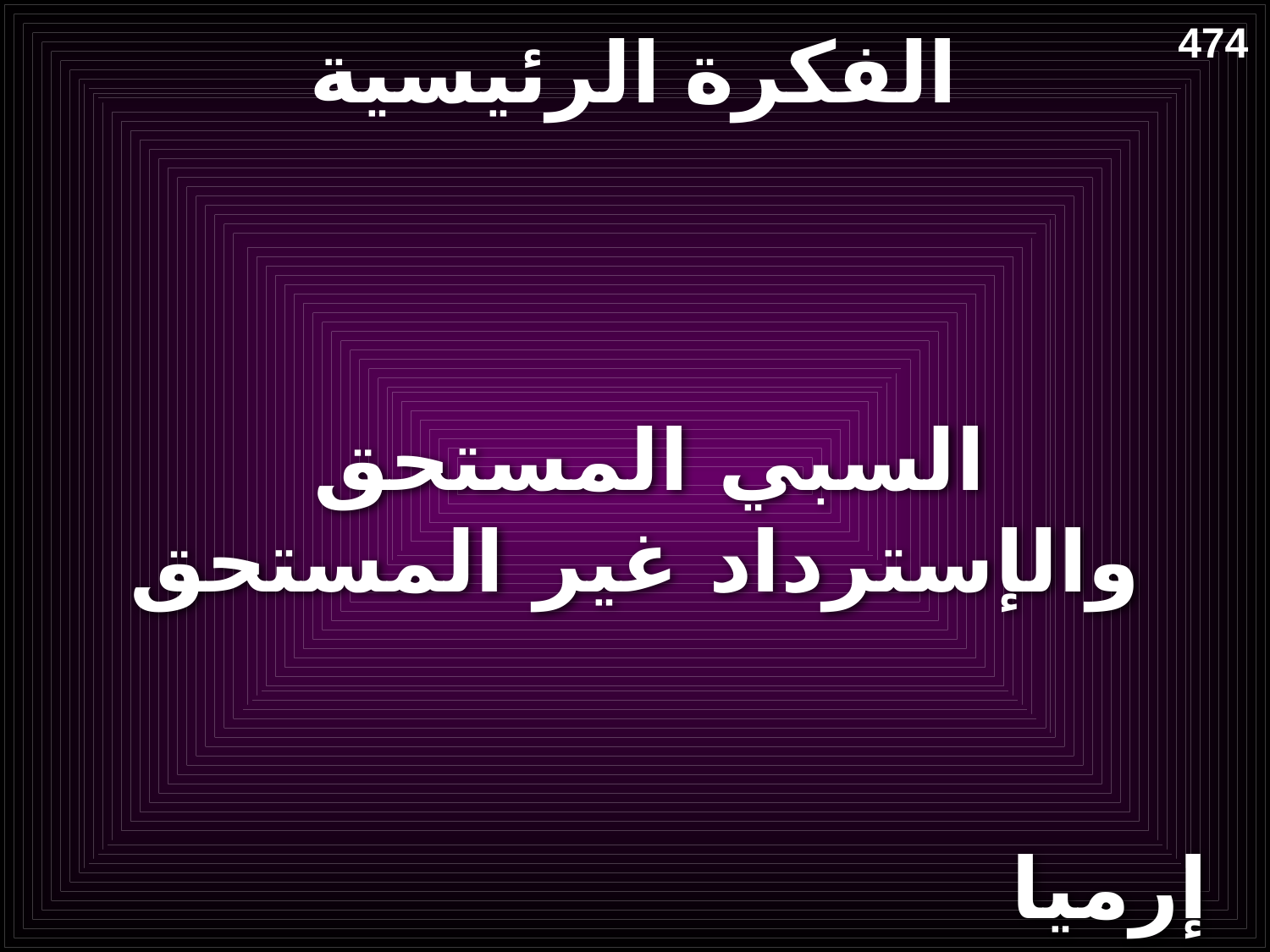

# الفكرة الرئيسية
474

  السبي المستحق
والإسترداد غير المستحق
إرميا